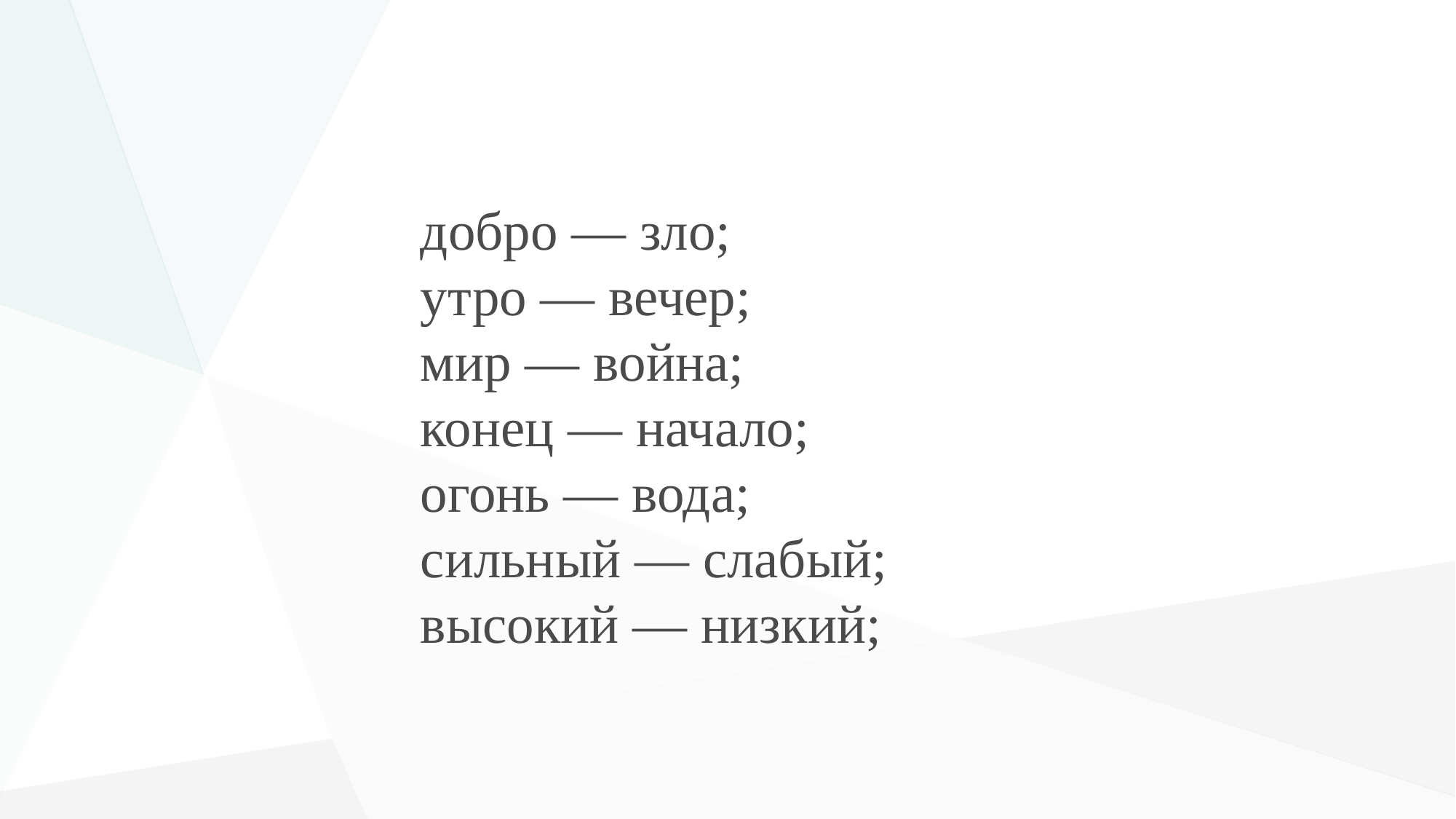

добро — зло;
утро — вечер;
мир — война;
конец — начало;
огонь — вода;
сильный — слабый;
высокий — низкий;